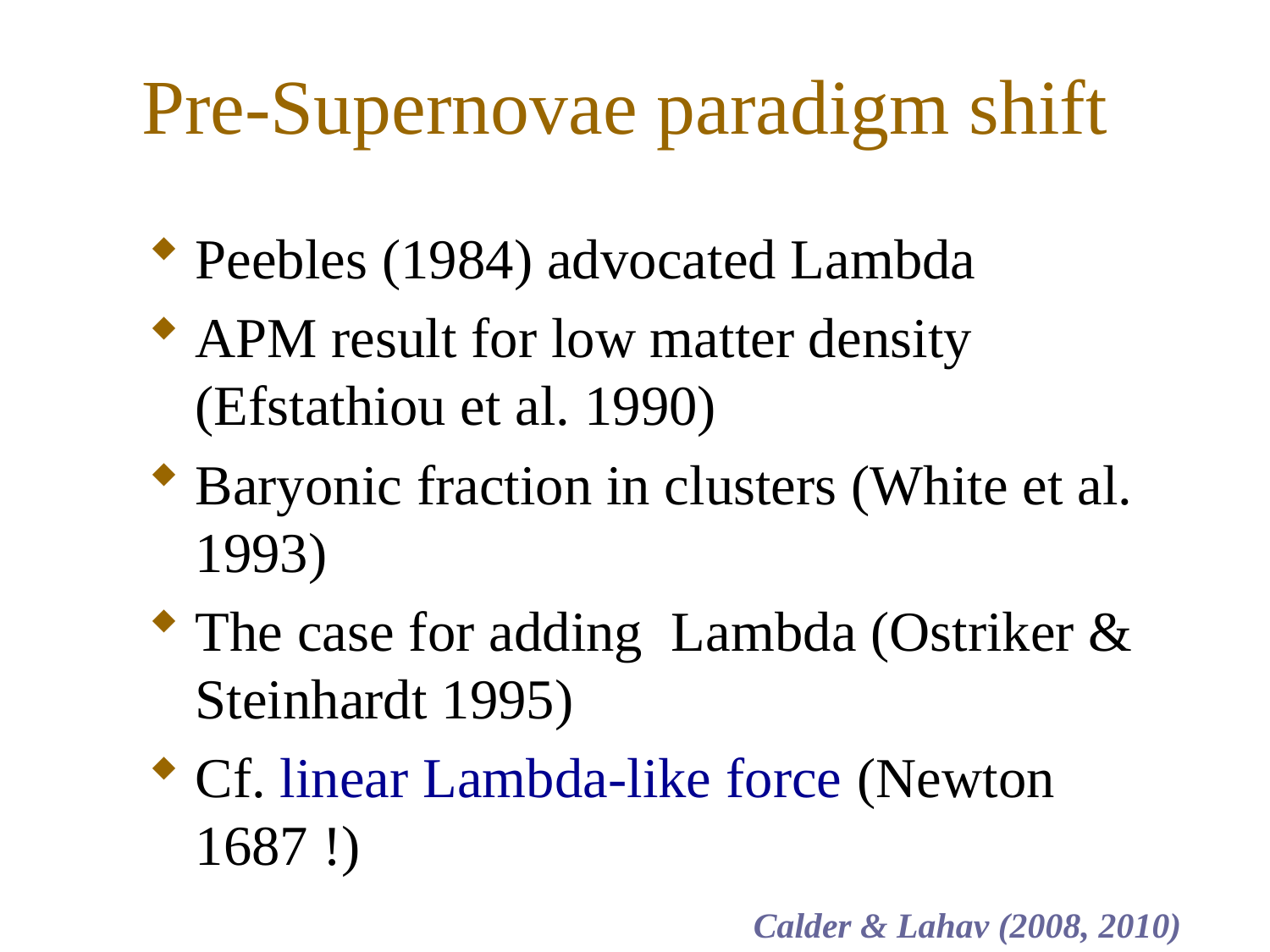

# Pre-Supernovae paradigm shift
Peebles (1984) advocated Lambda
APM result for low matter density (Efstathiou et al. 1990)
Baryonic fraction in clusters (White et al. 1993)
The case for adding  Lambda (Ostriker & Steinhardt 1995)
Cf. linear Lambda-like force (Newton 1687 !)

Calder & Lahav (2008, 2010)